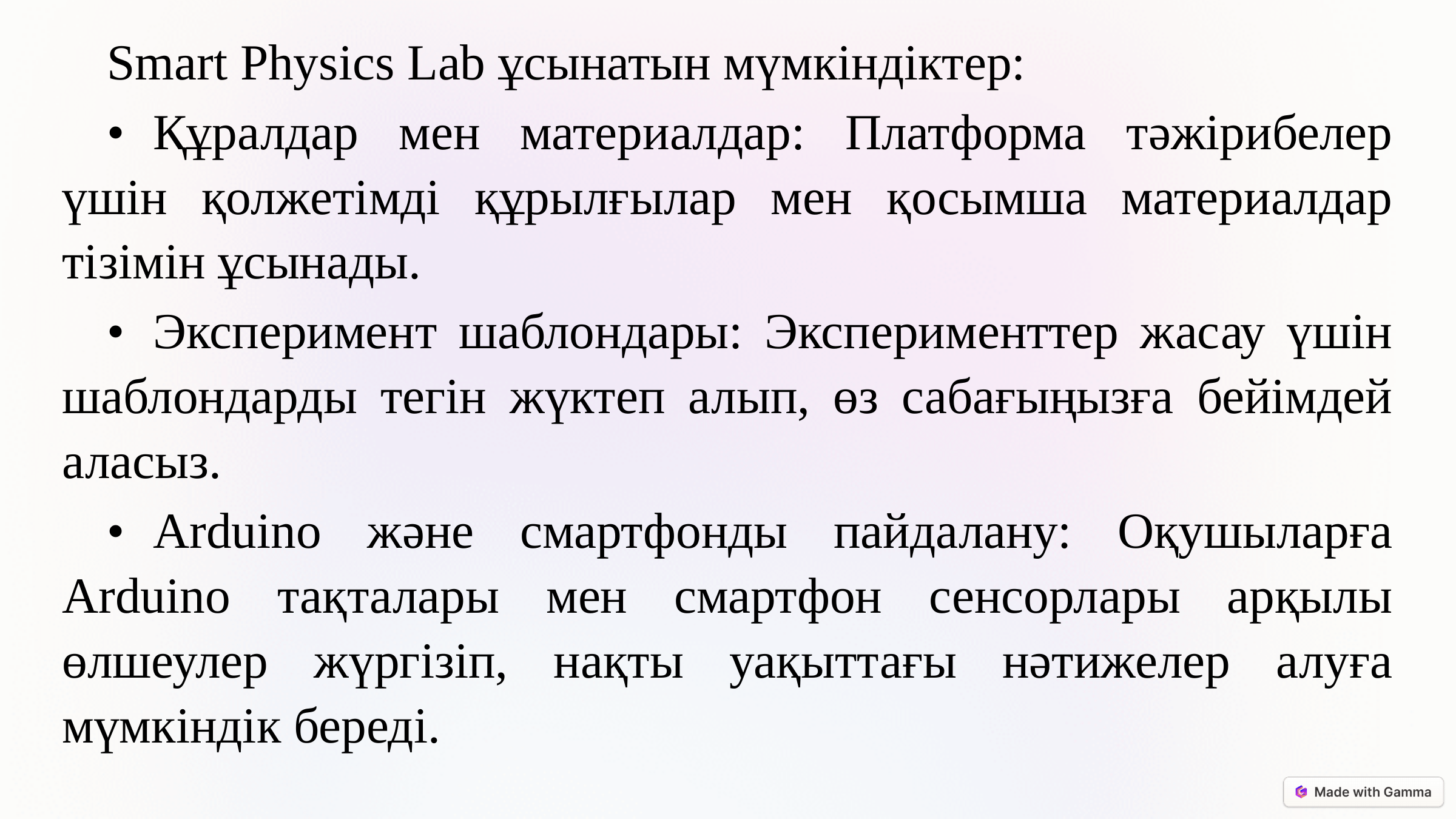

Smart Physics Lab ұсынатын мүмкіндіктер:
•	Құралдар мен материалдар: Платформа тәжірибелер үшін қолжетімді құрылғылар мен қосымша материалдар тізімін ұсынады.
•	Эксперимент шаблондары: Эксперименттер жасау үшін шаблондарды тегін жүктеп алып, өз сабағыңызға бейімдей аласыз.
•	Arduino және смартфонды пайдалану: Оқушыларға Arduino тақталары мен смартфон сенсорлары арқылы өлшеулер жүргізіп, нақты уақыттағы нәтижелер алуға мүмкіндік береді.